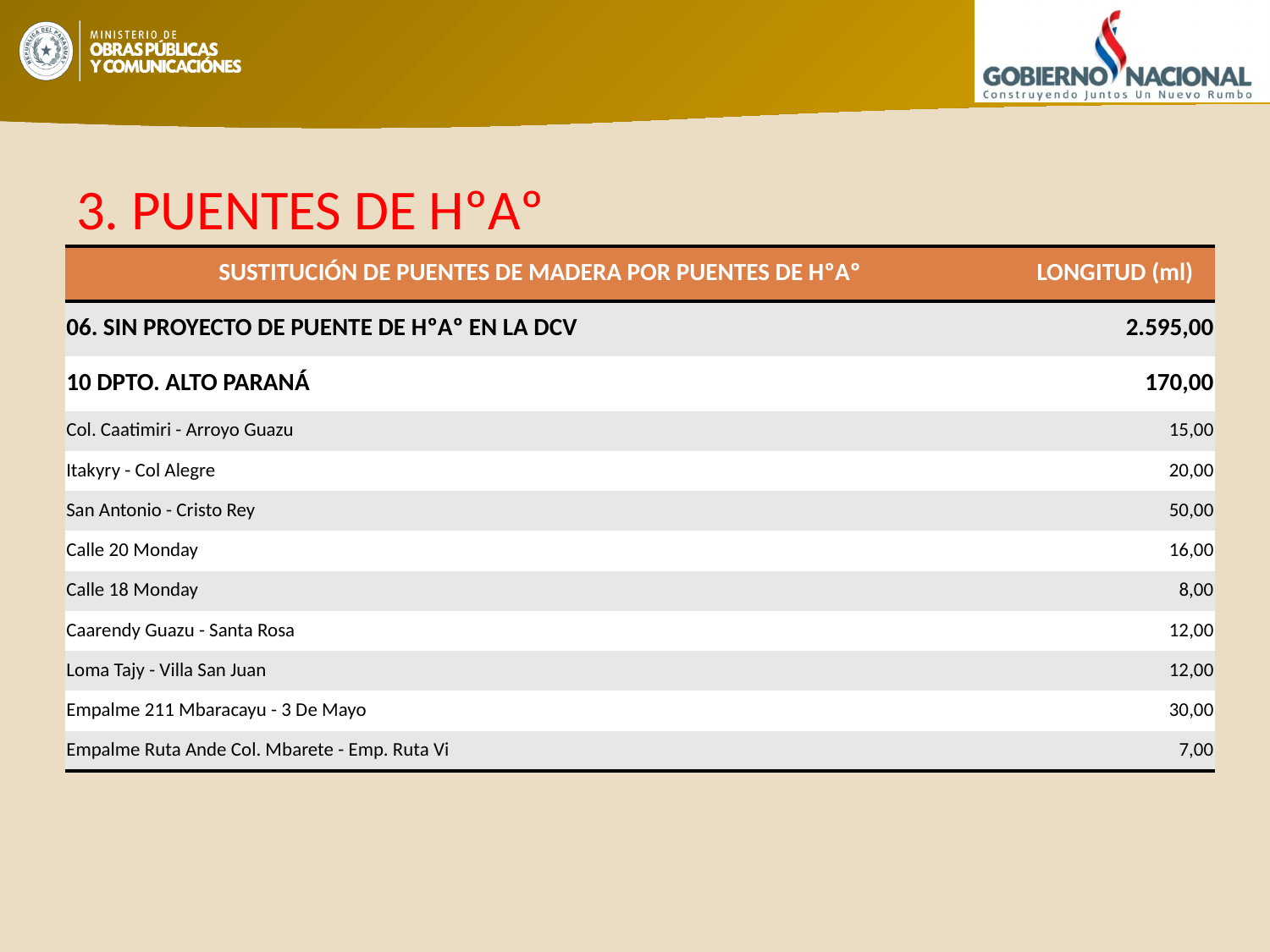

# 3. PUENTES DE HºAº
| SUSTITUCIÓN DE PUENTES DE MADERA POR PUENTES DE HºAº | LONGITUD (ml) |
| --- | --- |
| 06. SIN PROYECTO DE PUENTE DE HºAº EN LA DCV | 2.595,00 |
| 10 DPTO. ALTO PARANÁ | 170,00 |
| Col. Caatimiri - Arroyo Guazu | 15,00 |
| Itakyry - Col Alegre | 20,00 |
| San Antonio - Cristo Rey | 50,00 |
| Calle 20 Monday | 16,00 |
| Calle 18 Monday | 8,00 |
| Caarendy Guazu - Santa Rosa | 12,00 |
| Loma Tajy - Villa San Juan | 12,00 |
| Empalme 211 Mbaracayu - 3 De Mayo | 30,00 |
| Empalme Ruta Ande Col. Mbarete - Emp. Ruta Vi | 7,00 |